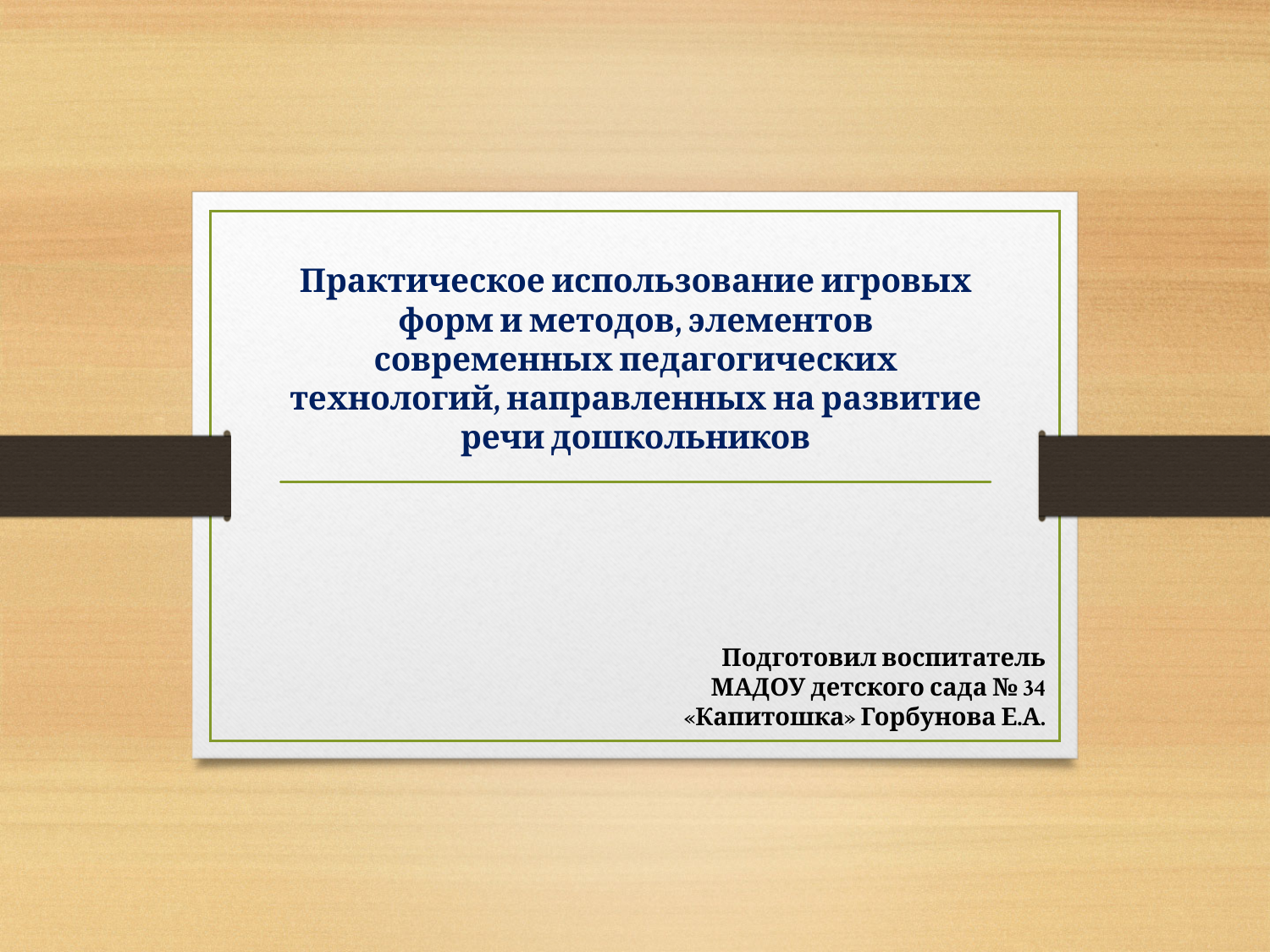

# Практическое использование игровых форм и методов, элементов современных педагогических технологий, направленных на развитие речи дошкольников
Подготовил воспитатель МАДОУ детского сада № 34 «Капитошка» Горбунова Е.А.